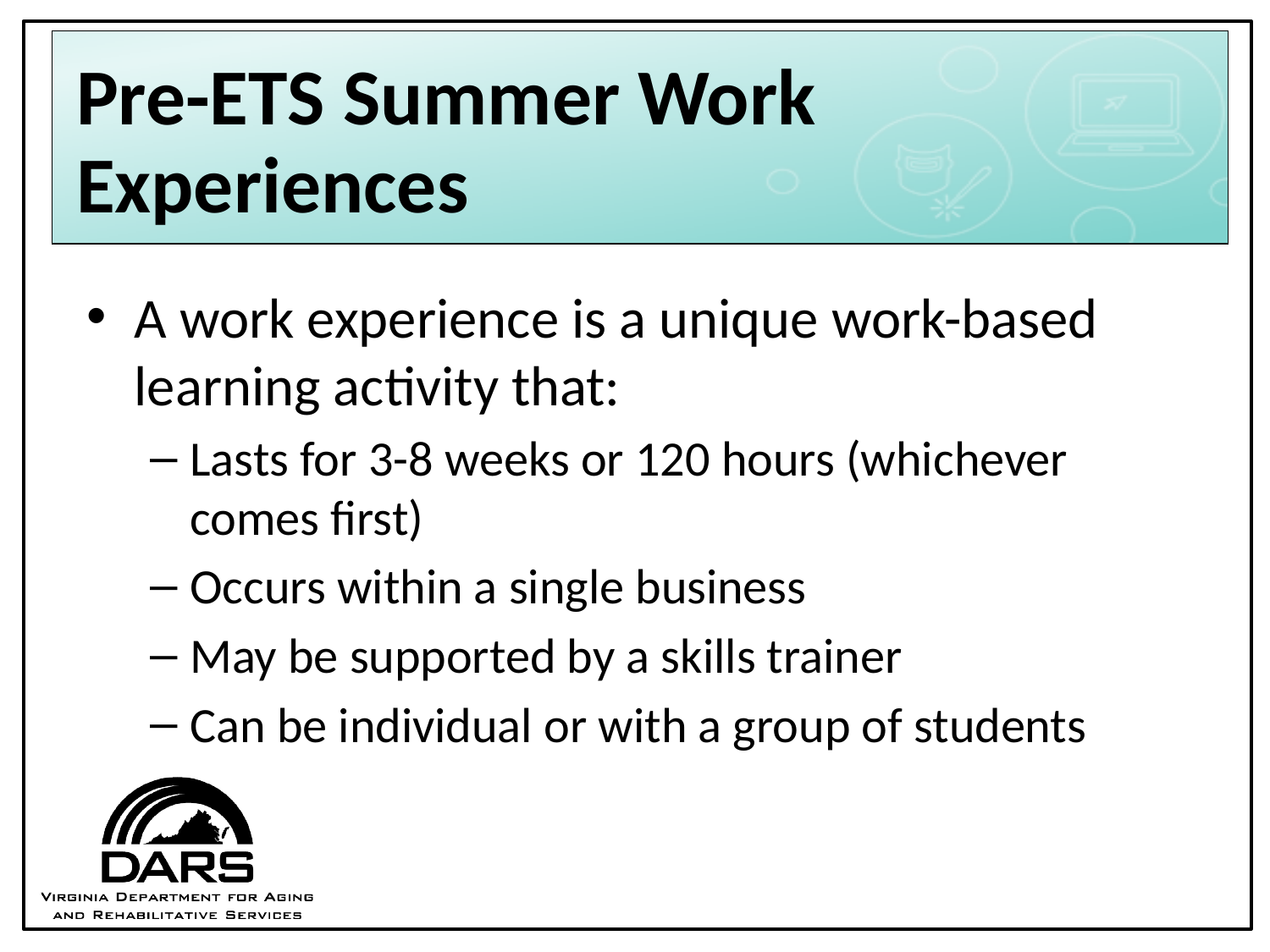

# Pre-ETS Summer Work Experiences
A work experience is a unique work-based learning activity that:
Lasts for 3-8 weeks or 120 hours (whichever comes first)
Occurs within a single business
May be supported by a skills trainer
Can be individual or with a group of students